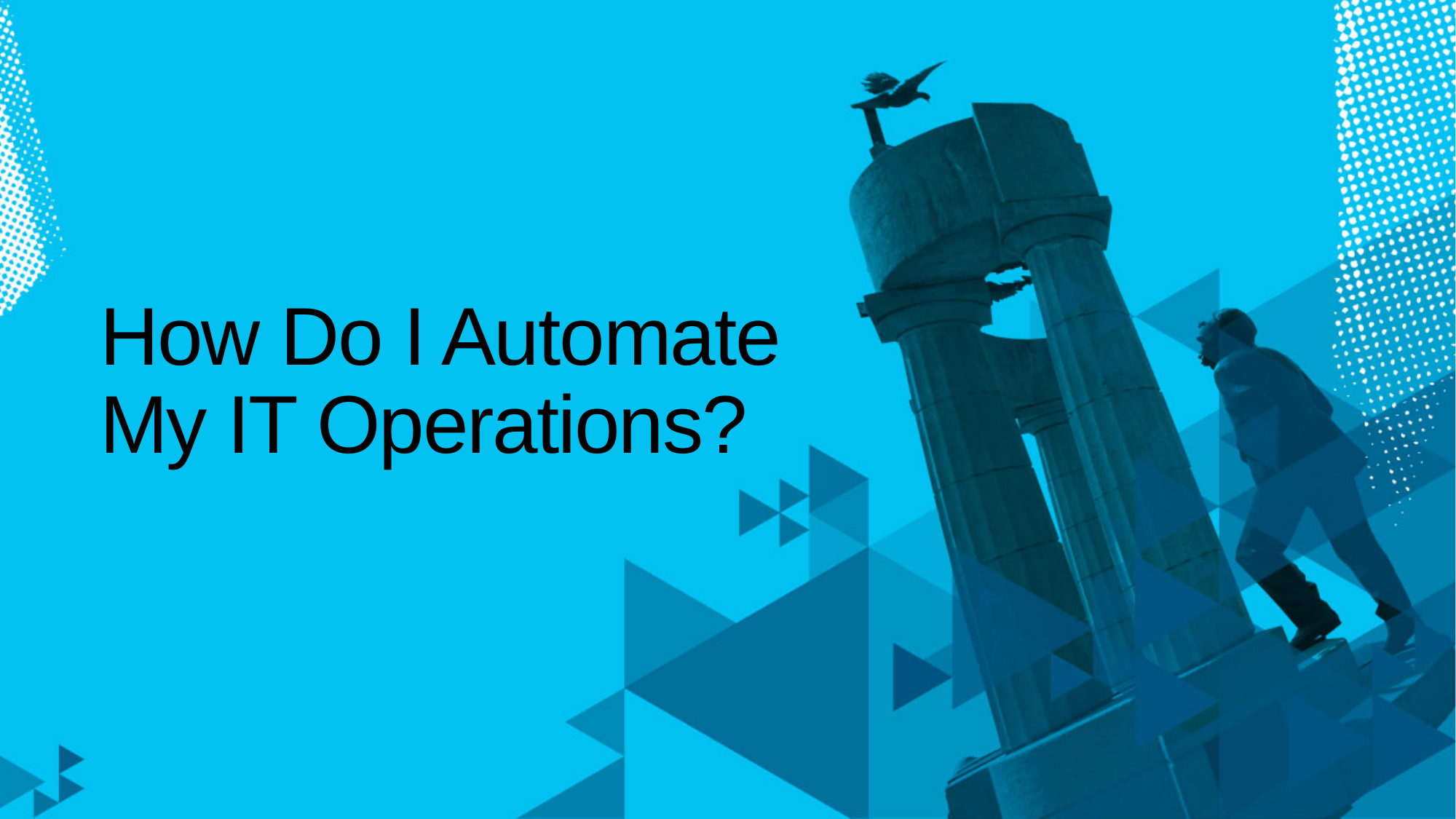

# How Do I Automate My IT Operations?